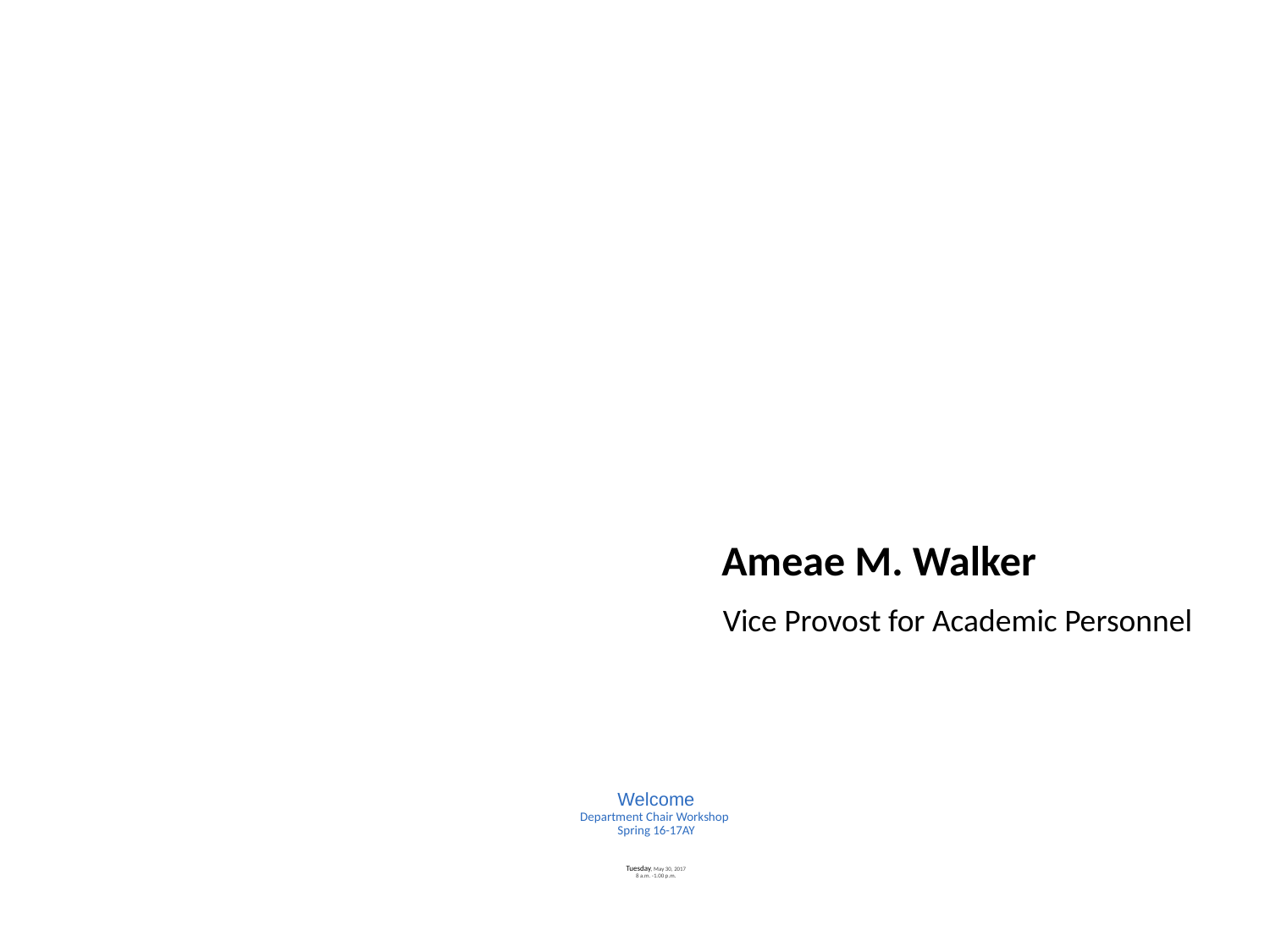

Ameae M. Walker
Vice Provost for Academic Personnel
# Welcome Department Chair Workshop Spring 16-17AY Tuesday, May 30, 2017 8 a.m. -1.00 p.m.